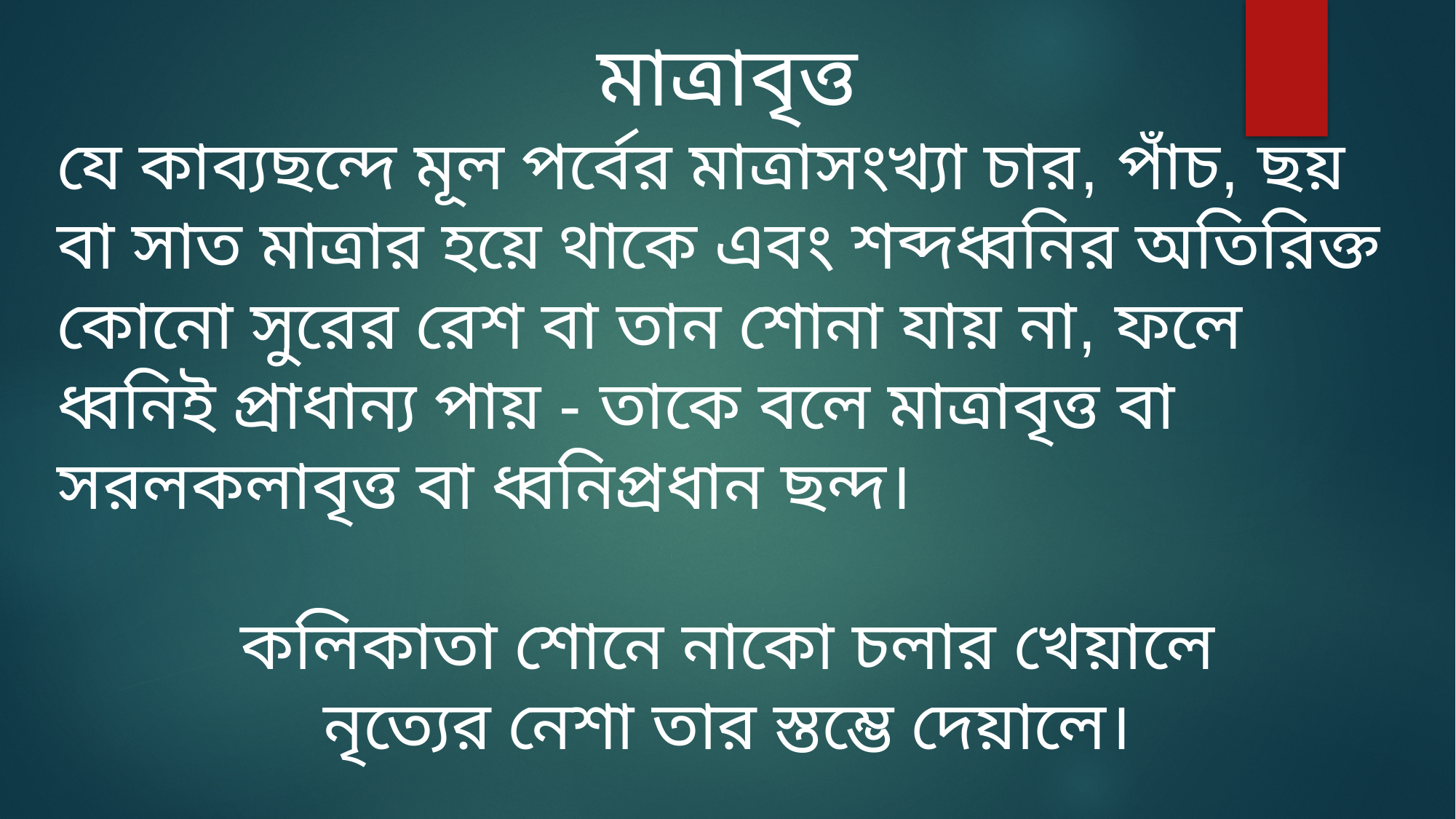

মাত্রাবৃত্ত
যে কাব্যছন্দে মূল পর্বের মাত্রাসংখ্যা চার, পাঁচ, ছয় বা সাত মাত্রার হয়ে থাকে এবং শব্দধ্বনির অতিরিক্ত কোনো সুরের রেশ বা তান শোনা যায় না, ফলে ধ্বনিই প্রাধান্য পায় - তাকে বলে মাত্রাবৃত্ত বা সরলকলাবৃত্ত বা ধ্বনিপ্রধান ছন্দ।

কলিকাতা শোনে নাকো চলার খেয়ালে
নৃত্যের নেশা তার স্তম্ভে দেয়ালে।